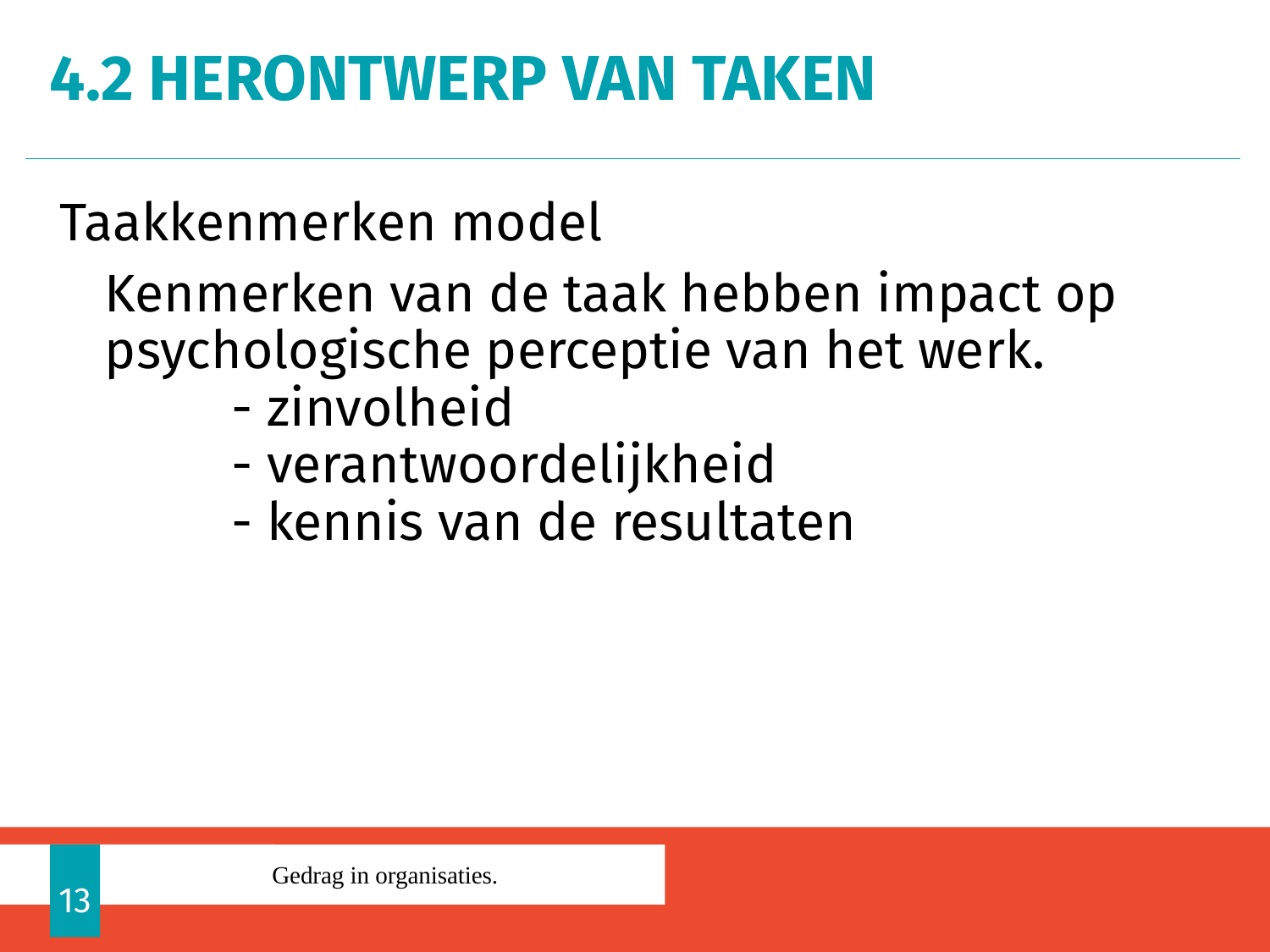

# 4.2 Herontwerp van taken
Taakkenmerken model
	Kenmerken van de taak hebben impact op psychologische perceptie van het werk.
	- zinvolheid
	- verantwoordelijkheid
	- kennis van de resultaten

13
Gedrag in organisaties.